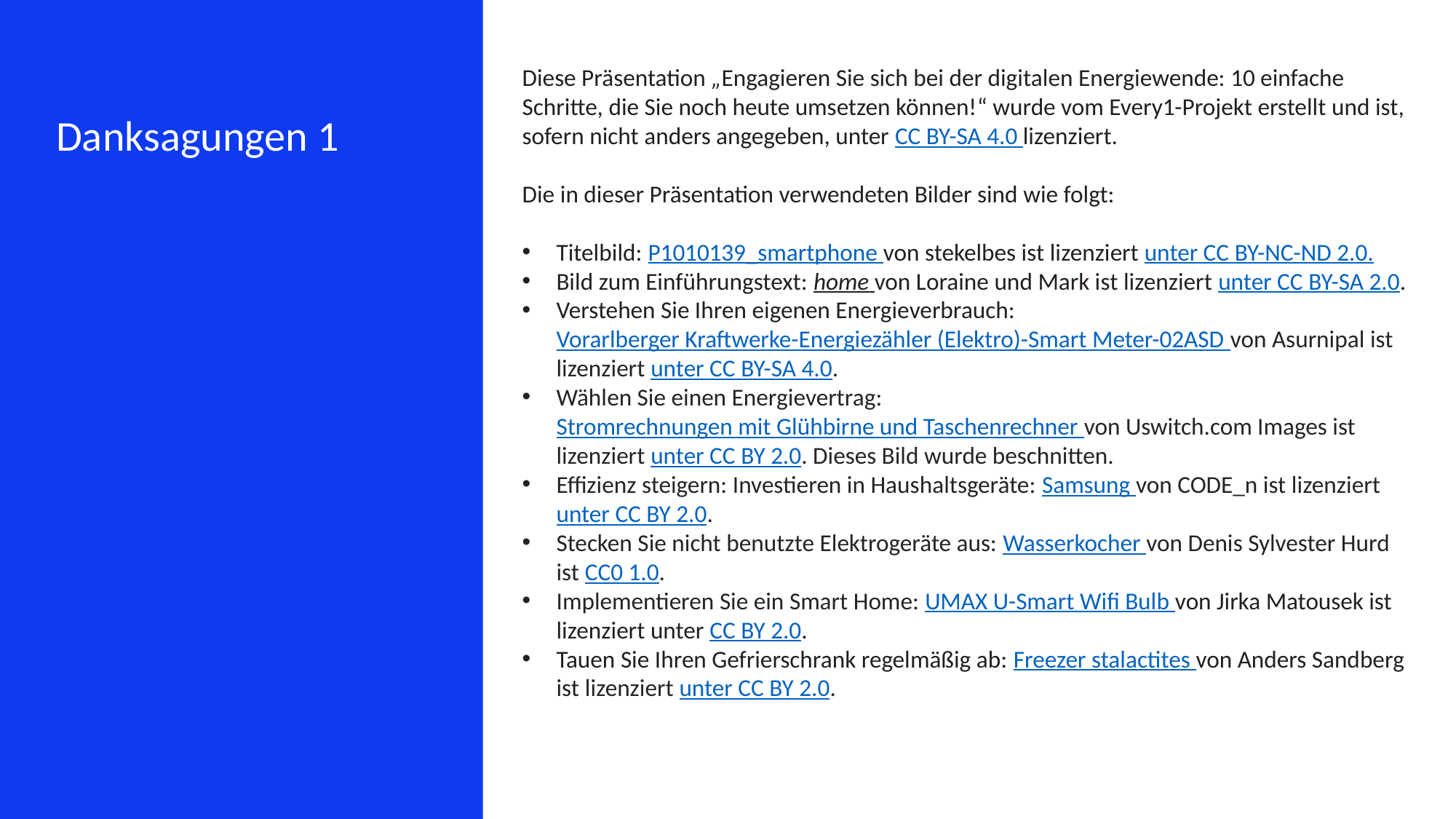

Diese Präsentation „Engagieren Sie sich bei der digitalen Energiewende: 10 einfache Schritte, die Sie noch heute umsetzen können!“ wurde vom Every1-Projekt erstellt und ist, sofern nicht anders angegeben, unter CC BY-SA 4.0 lizenziert.

Die in dieser Präsentation verwendeten Bilder sind wie folgt:

Titelbild: P1010139_smartphone von stekelbes ist lizenziert unter CC BY-NC-ND 2.0.
Bild zum Einführungstext: home von Loraine und Mark ist lizenziert unter CC BY-SA 2.0.
Verstehen Sie Ihren eigenen Energieverbrauch: Vorarlberger Kraftwerke-Energiezähler (Elektro)-Smart Meter-02ASD von Asurnipal ist lizenziert unter CC BY-SA 4.0.
Wählen Sie einen Energievertrag: Stromrechnungen mit Glühbirne und Taschenrechner von Uswitch.com Images ist lizenziert unter CC BY 2.0. Dieses Bild wurde beschnitten.
Effizienz steigern: Investieren in Haushaltsgeräte: Samsung von CODE_n ist lizenziert unter CC BY 2.0.
Stecken Sie nicht benutzte Elektrogeräte aus: Wasserkocher von Denis Sylvester Hurd ist CC0 1.0.
Implementieren Sie ein Smart Home: UMAX U-Smart Wifi Bulb von Jirka Matousek ist lizenziert unter CC BY 2.0.
Tauen Sie Ihren Gefrierschrank regelmäßig ab: Freezer stalactites von Anders Sandberg ist lizenziert unter CC BY 2.0.

Danksagungen 1